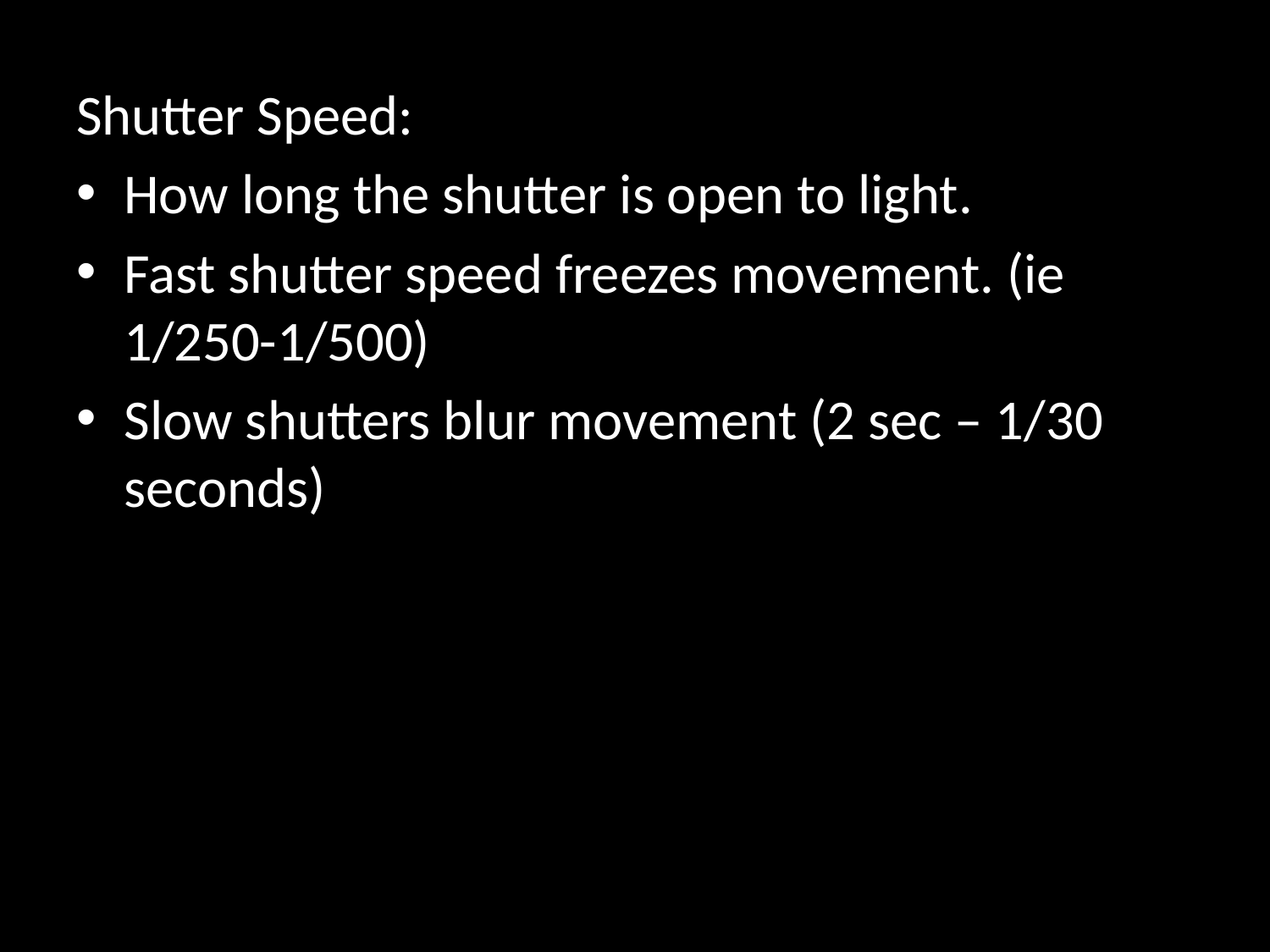

Shutter Speed:
How long the shutter is open to light.
Fast shutter speed freezes movement. (ie 1/250-1/500)
Slow shutters blur movement (2 sec – 1/30 seconds)